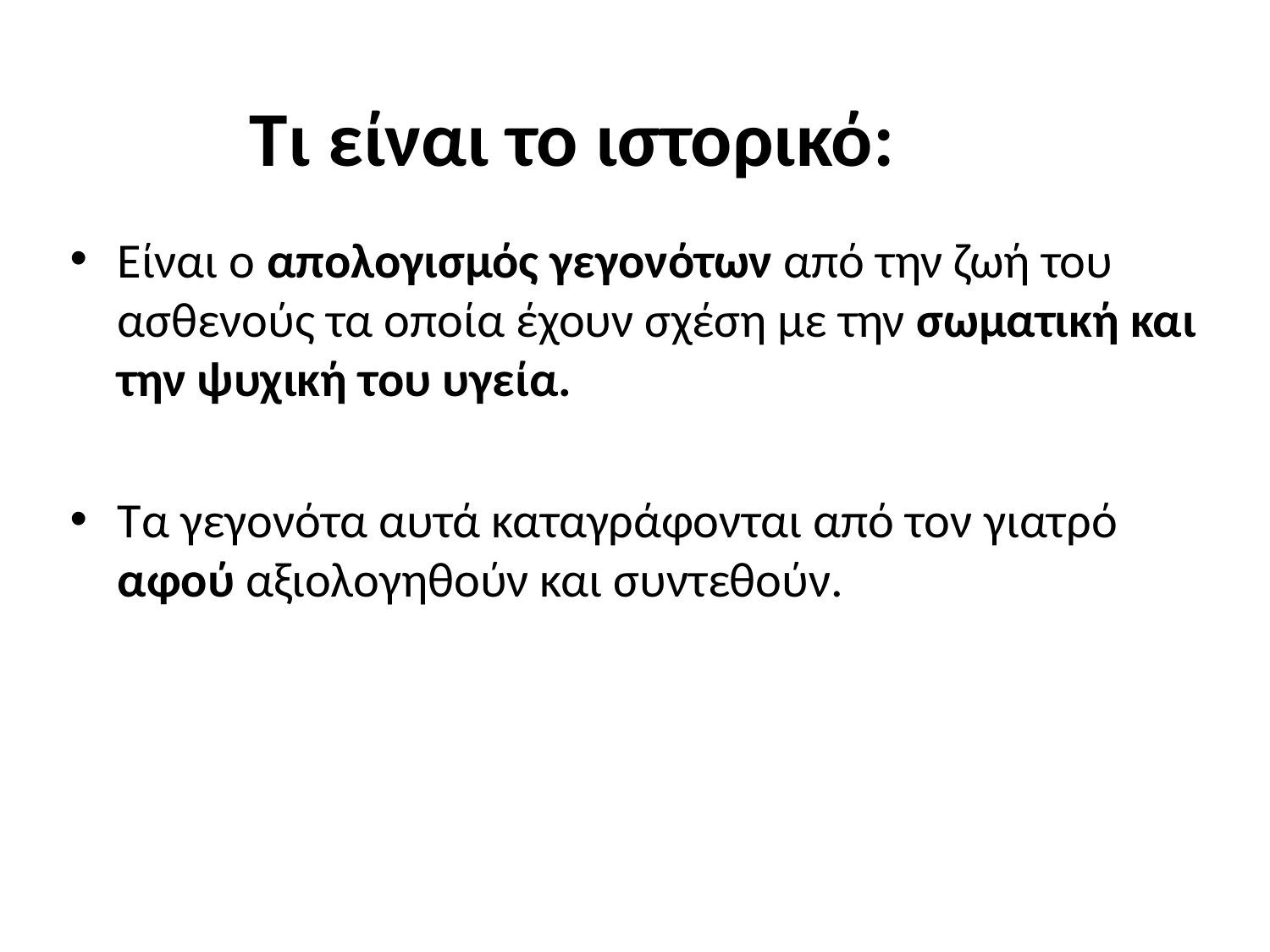

# Τι είναι το ιστορικό:
Είναι ο απολογισμός γεγονότων από την ζωή του ασθενούς τα οποία έχουν σχέση με την σωματική και την ψυχική του υγεία.

Τα γεγονότα αυτά καταγράφονται από τον γιατρό αφού αξιολογηθούν και συντεθούν.